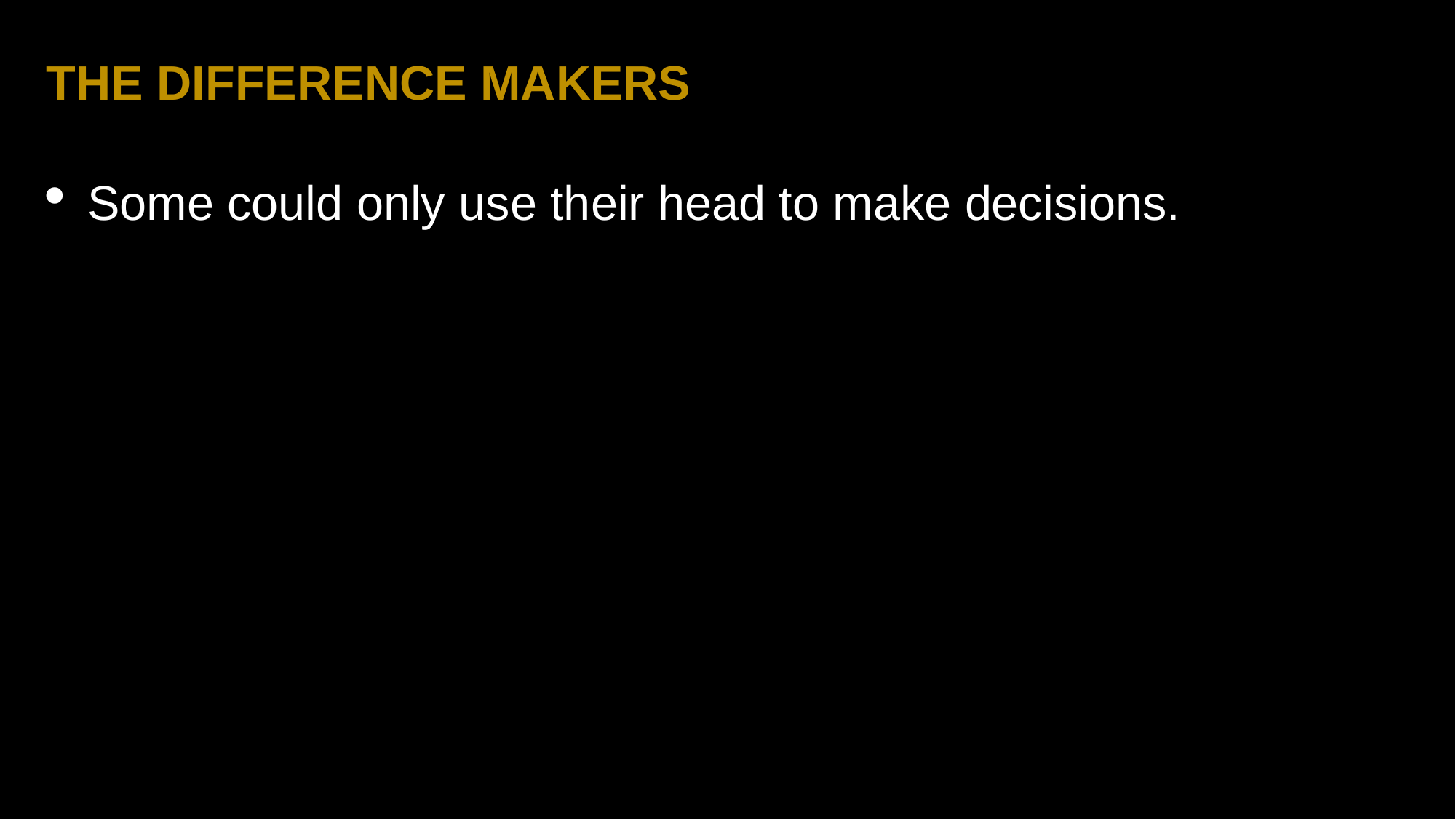

THE DIFFERENCE MAKERS

Some could only use their head to make decisions.